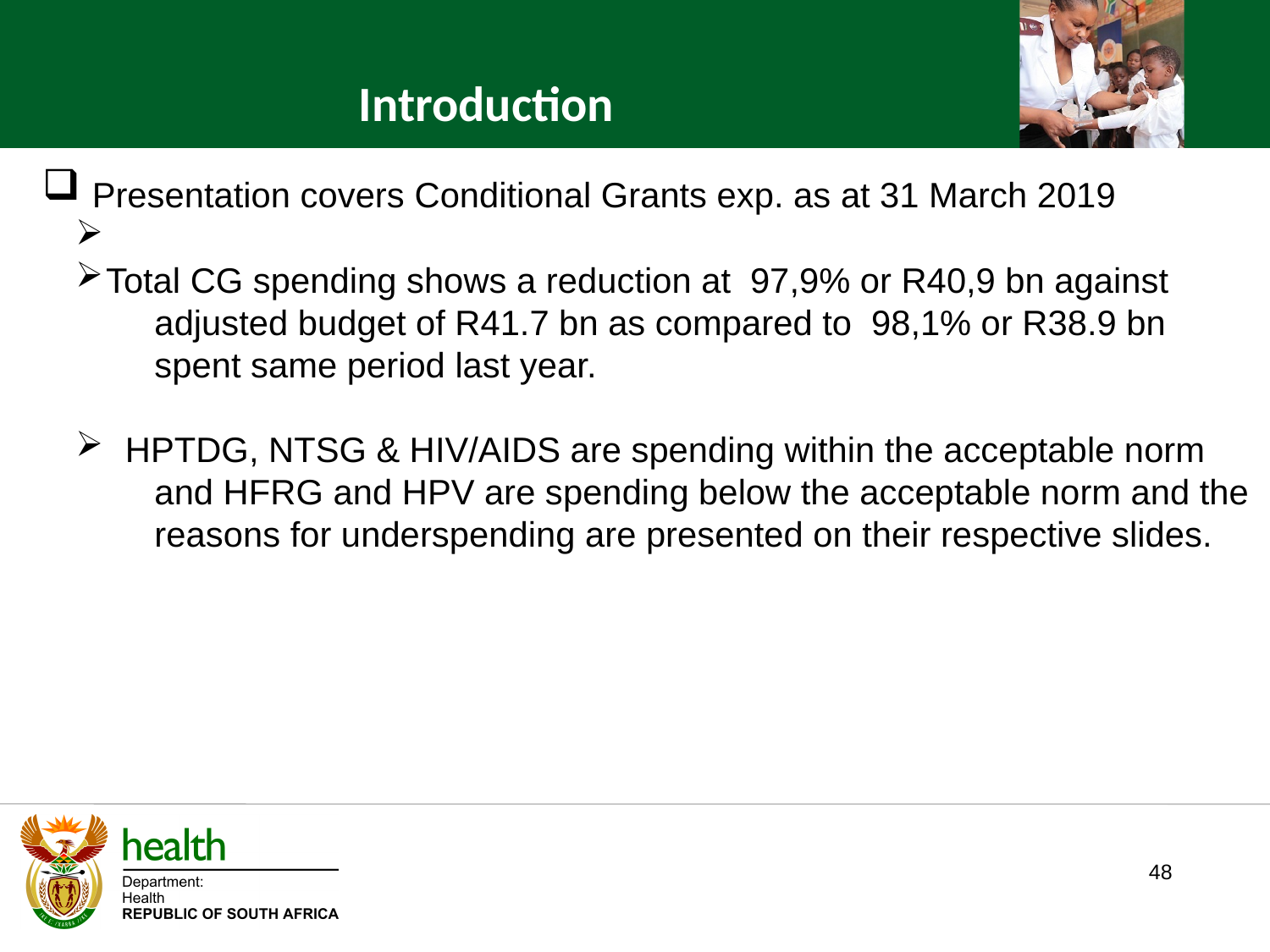

Introduction
 Presentation covers Conditional Grants exp. as at 31 March 2019

Total CG spending shows a reduction at  97,9% or R40,9 bn against
     adjusted budget of R41.7 bn as compared to  98,1% or R38.9 bn
     spent same period last year.

  HPTDG, NTSG & HIV/AIDS are spending within the acceptable norm
     and HFRG and HPV are spending below the acceptable norm and the
     reasons for underspending are presented on their respective slides.

48